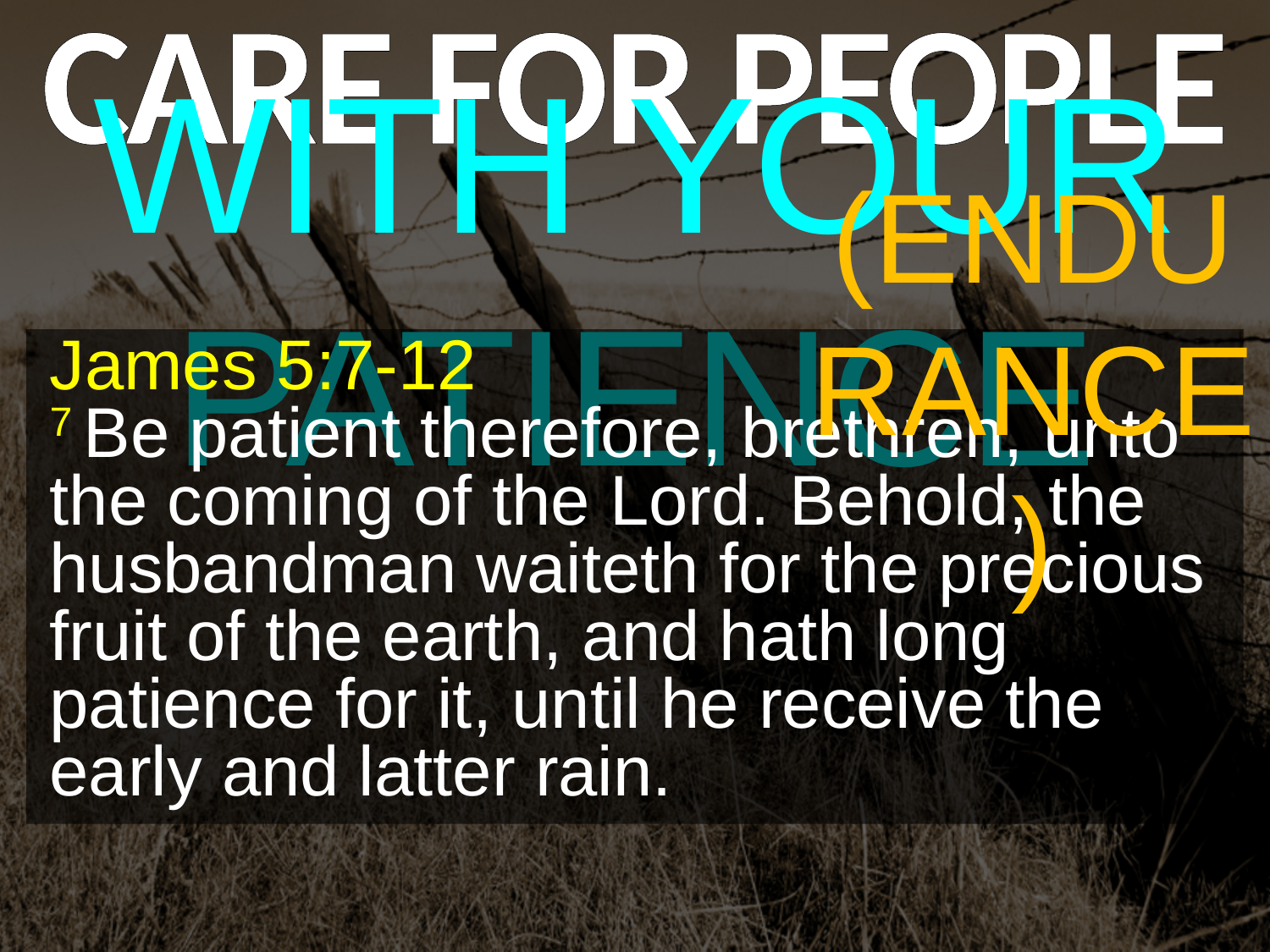

CARE FOR PEOPLE
WITH YOUR PATIENCE
(ENDURANCE)

James 5:7-12
7 Be patient therefore, brethren, unto the coming of the Lord. Behold, the husbandman waiteth for the precious fruit of the earth, and hath long patience for it, until he receive the early and latter rain.